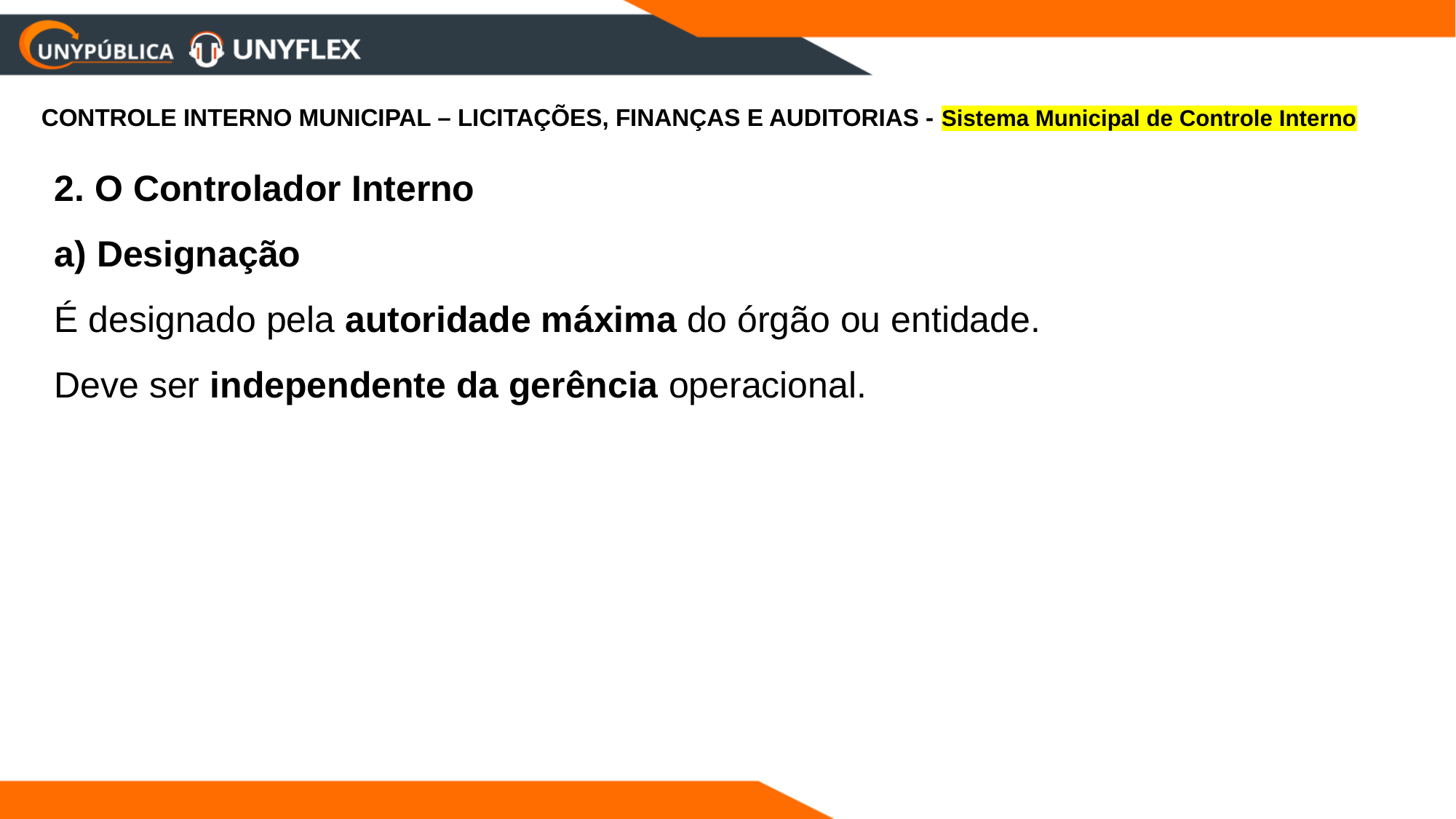

CONTROLE INTERNO MUNICIPAL – LICITAÇÕES, FINANÇAS E AUDITORIAS - Sistema Municipal de Controle Interno
2. O Controlador Interno
a) Designação
É designado pela autoridade máxima do órgão ou entidade.
Deve ser independente da gerência operacional.